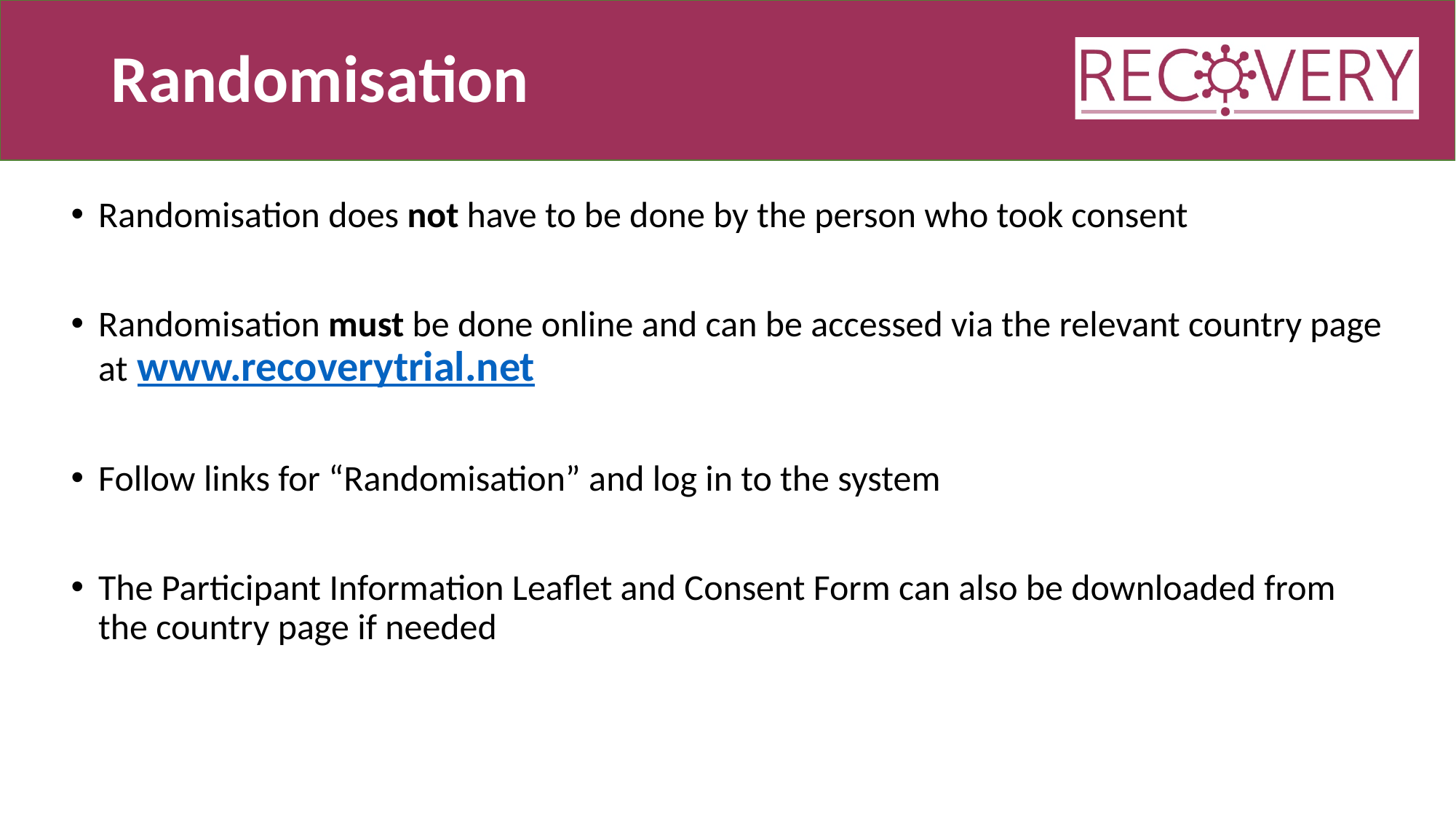

# Randomisation
Randomisation does not have to be done by the person who took consent

Randomisation must be done online and can be accessed via the relevant country page at www.recoverytrial.net

Follow links for “Randomisation” and log in to the system

The Participant Information Leaflet and Consent Form can also be downloaded from the country page if needed